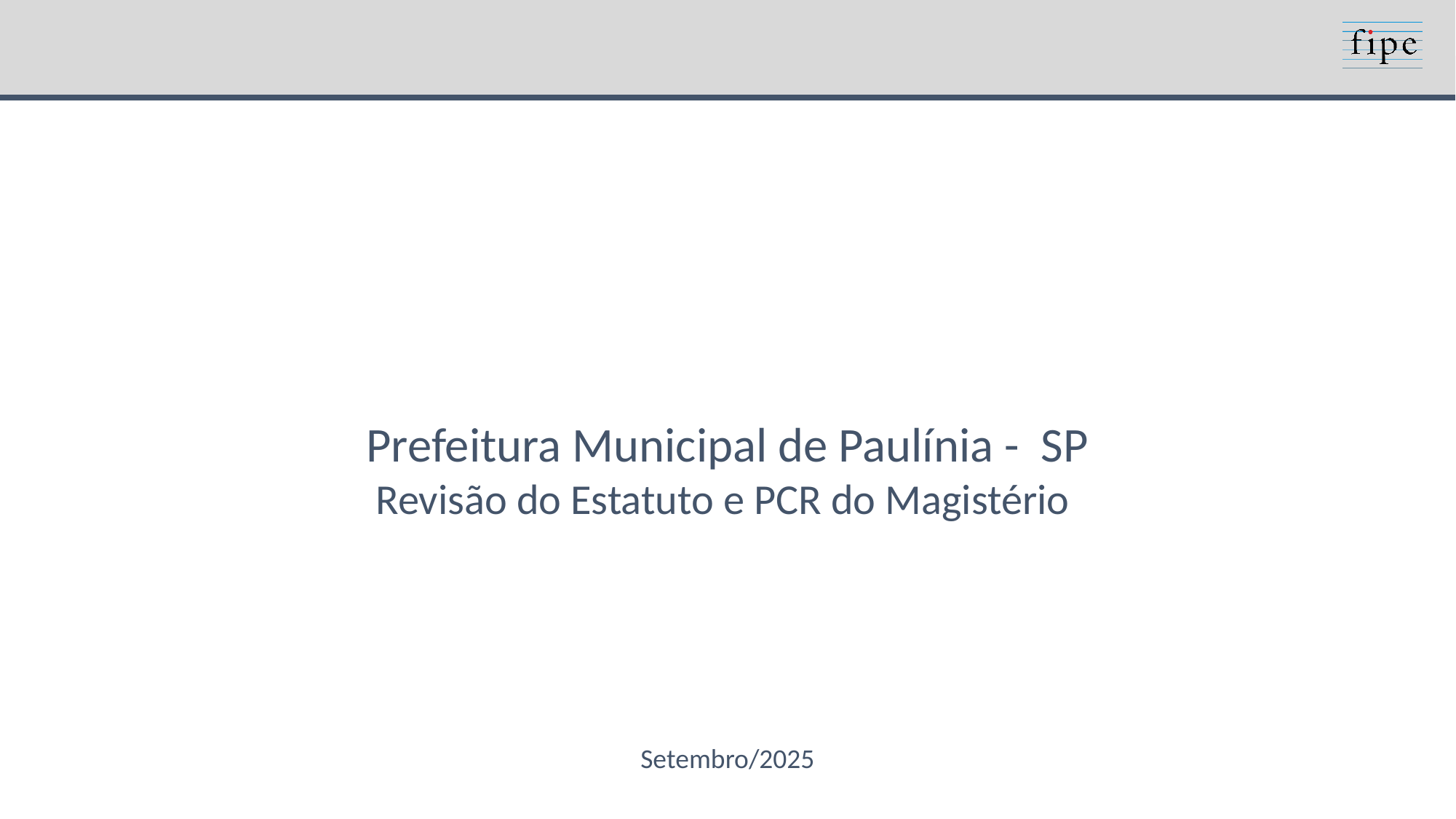

Prefeitura Municipal de Paulínia -  SP
Revisão do Estatuto e PCR do Magistério

Setembro/2025